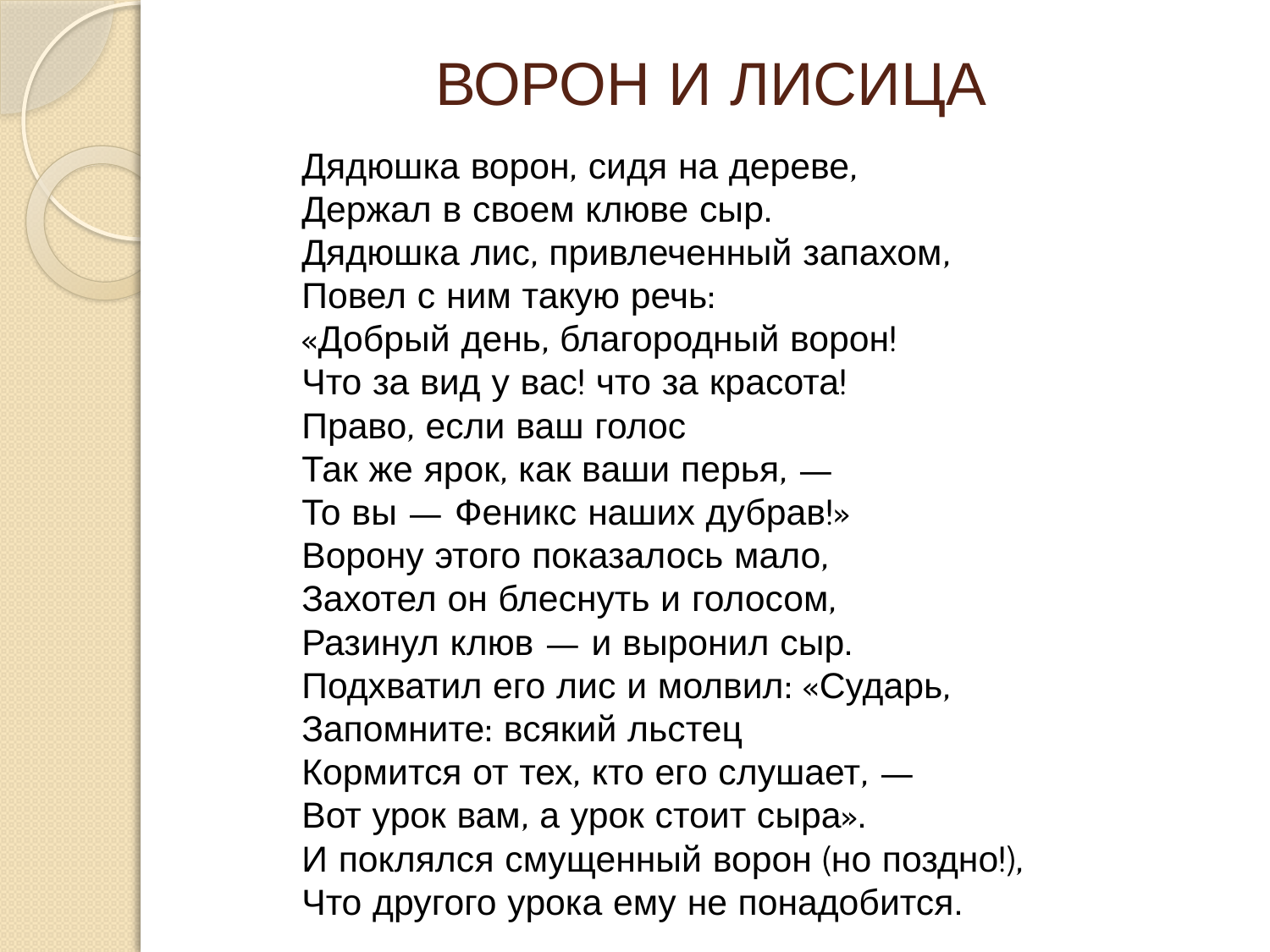

# ВОРОН И ЛИСИЦА
Дядюшка ворон, сидя на дереве,
Держал в своем клюве сыр.
Дядюшка лис, привлеченный запахом,
Повел с ним такую речь:
«Добрый день, благородный ворон!
Что за вид у вас! что за красота!
Право, если ваш голос
Так же ярок, как ваши перья, —
То вы — Феникс наших дубрав!»
Ворону этого показалось мало,
Захотел он блеснуть и голосом,
Разинул клюв — и выронил сыр.
Подхватил его лис и молвил: «Сударь,
Запомните: всякий льстец
Кормится от тех, кто его слушает, —
Вот урок вам, а урок стоит сыра».
И поклялся смущенный ворон (но поздно!),
Что другого урока ему не понадобится.